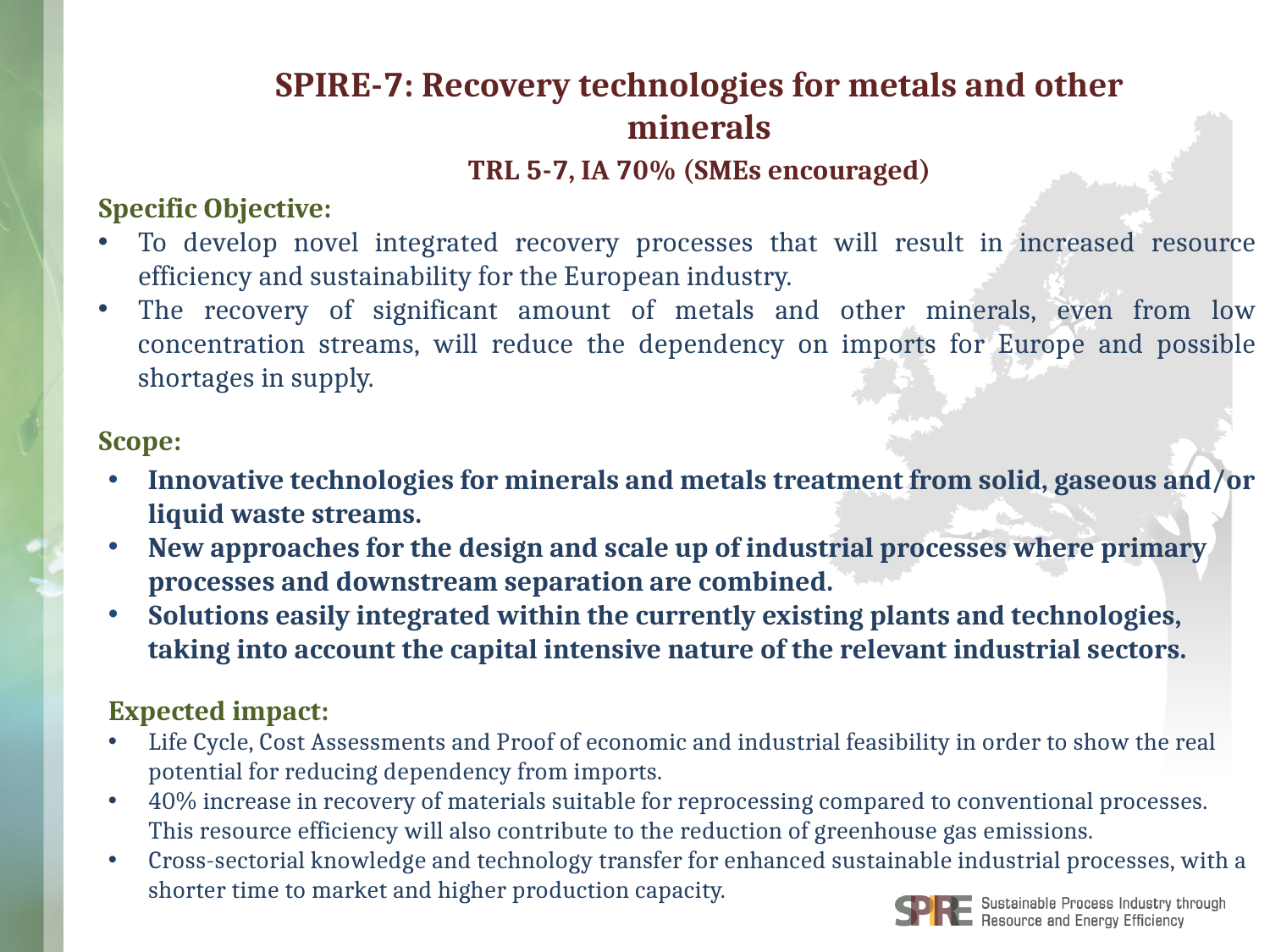

SPIRE-7: Recovery technologies for metals and other minerals
TRL 5-7, IA 70% (SMEs encouraged)

Specific Objective:
To develop novel integrated recovery processes that will result in increased resource efficiency and sustainability for the European industry.
The recovery of significant amount of metals and other minerals, even from low concentration streams, will reduce the dependency on imports for Europe and possible shortages in supply.
Scope:
Innovative technologies for minerals and metals treatment from solid, gaseous and/or liquid waste streams.
New approaches for the design and scale up of industrial processes where primary processes and downstream separation are combined.
Solutions easily integrated within the currently existing plants and technologies, taking into account the capital intensive nature of the relevant industrial sectors.
Discrete Manufacturing:
Expected impact:
Life Cycle, Cost Assessments and Proof of economic and industrial feasibility in order to show the real potential for reducing dependency from imports.
40% increase in recovery of materials suitable for reprocessing compared to conventional processes. This resource efficiency will also contribute to the reduction of greenhouse gas emissions.
Cross-sectorial knowledge and technology transfer for enhanced sustainable industrial processes, with a shorter time to market and higher production capacity.
Components
 &  Products